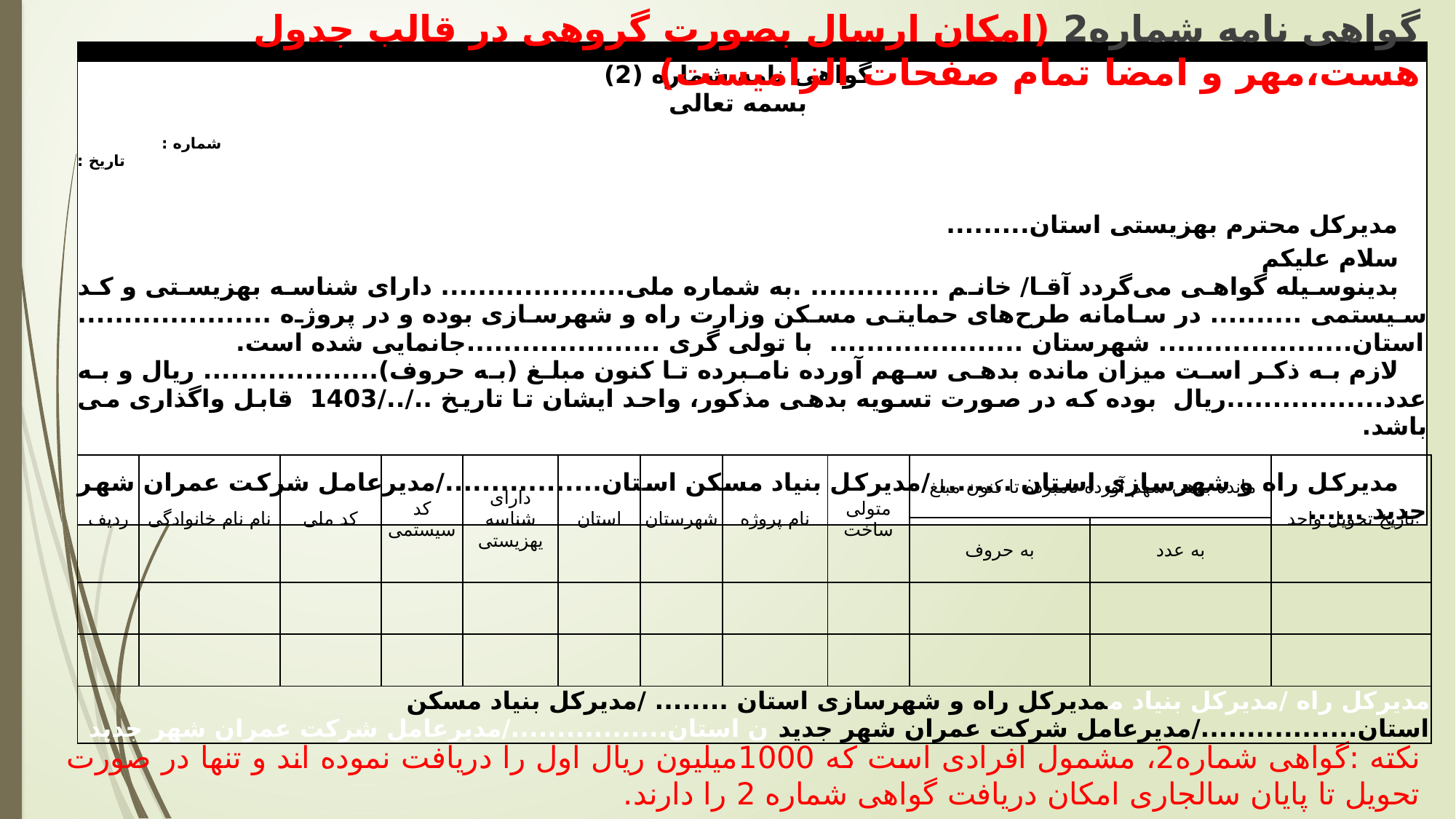

گواهی نامه شماره2 (امکان ارسال بصورت گروهی در قالب جدول هست،مهر و امضا تمام صفحات الزامیست)
|  |
| --- |
| گواهی نامه شماره (2) بسمه تعالی   شماره : تاریخ :   مدیرکل محترم بهزیستی استان......... سلام علیکم بدینوسیله گواهی می‌گردد آقا/ خانم .............. .به شماره ملی.................... دارای شناسه بهزیستی و کد سیستمی .......... در سامانه طرح‌های حمایتی مسکن وزارت راه و شهرسازی بوده و در پروژه ..................... استان..................... شهرستان .....................  با تولی گری .....................جانمایی شده است. لازم به ذکر است میزان مانده بدهی سهم آورده نامبرده تا کنون مبلغ (به حروف)................... ریال و به عدد.................ریال بوده که در صورت تسویه بدهی مذکور، واحد ایشان تا تاریخ ../../1403 قابل واگذاری می باشد.   مدیرکل راه و شهرسازی استان ........ /مدیرکل بنیاد مسکن استان................./مدیرعامل شرکت عمران شهر جدید ...... |
| ردیف | نام نام خانوادگی | کد ملی | کد سیستمی | دارای شناسه یهزیستی | استان | شهرستان | نام پروژه | متولی ساخت | مانده بدهی سهم آورده نامبرده تا کنون مبلغ |  | تاریخ تحویل واحد |
| --- | --- | --- | --- | --- | --- | --- | --- | --- | --- | --- | --- |
|  |  |  |  |  |  |  |  |  | به حروف | به عدد |  |
|  |  |  |  |  |  |  |  |  |  |  |  |
|  |  |  |  |  |  |  |  |  |  |  |  |
| مدیرکل راه /مدیرکل بنیاد ممدیرکل راه و شهرسازی استان ........ /مدیرکل بنیاد مسکن استان................./مدیرعامل شرکت عمران شهر جدید ن استان................./مدیرعامل شرکت عمران شهر جدید |  |  |  |  |  |  |  |  |  |  |  |
# نکته :گواهی شماره2، مشمول افرادی است که 1000میلیون ریال اول را دریافت نموده اند و تنها در صورت تحویل تا پایان سالجاری امکان دریافت گواهی شماره 2 را دارند.